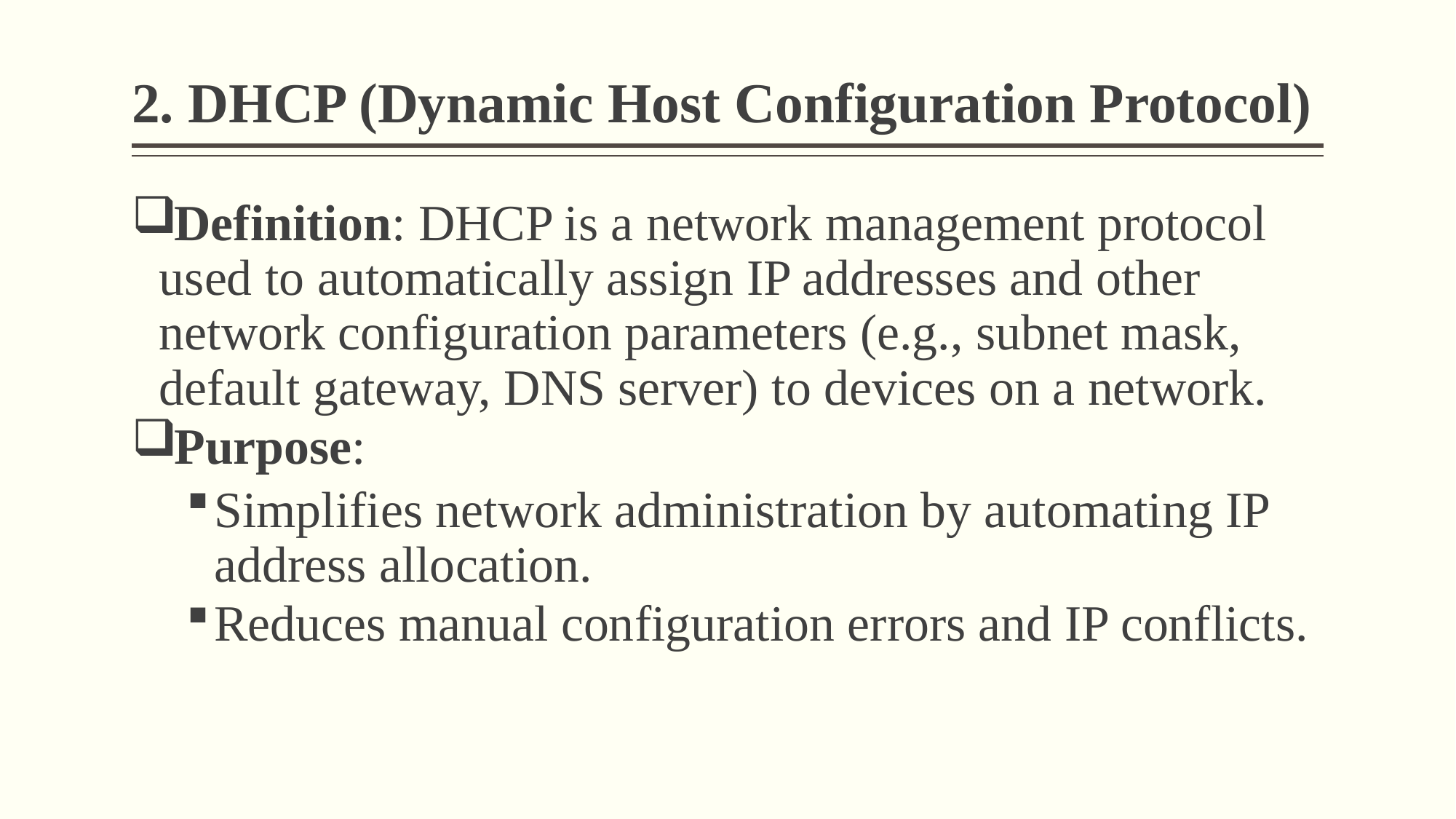

# 2. DHCP (Dynamic Host Configuration Protocol)
Definition: DHCP is a network management protocol used to automatically assign IP addresses and other network configuration parameters (e.g., subnet mask, default gateway, DNS server) to devices on a network.
Purpose:
Simplifies network administration by automating IP address allocation.
Reduces manual configuration errors and IP conflicts.